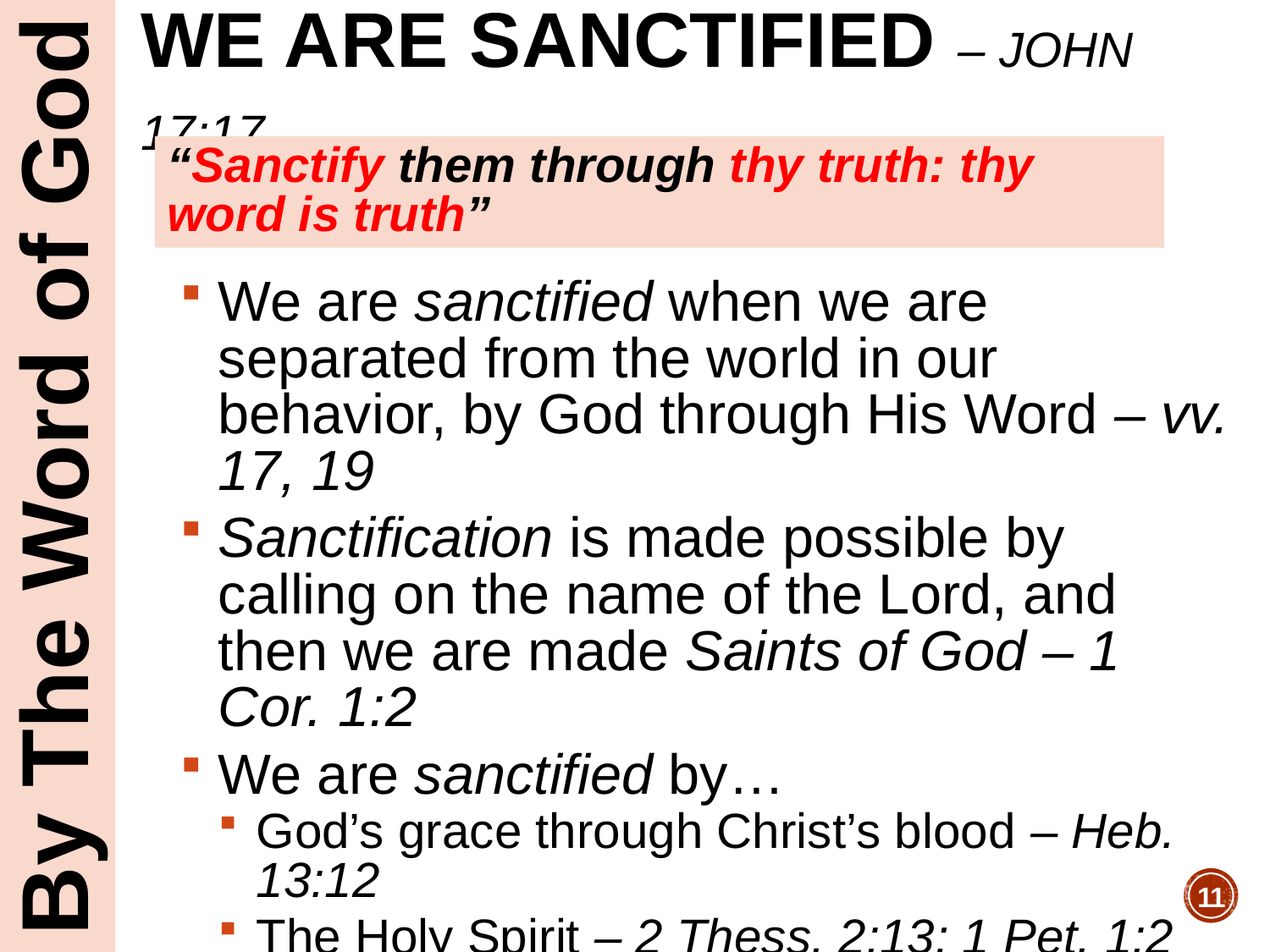

# We are sanctified – John 17:17
“Sanctify them through thy truth: thy word is truth”
We are sanctified when we are separated from the world in our behavior, by God through His Word – vv. 17, 19
Sanctification is made possible by calling on the name of the Lord, and then we are made Saints of God – 1 Cor. 1:2
We are sanctified by…
God’s grace through Christ’s blood – Heb. 13:12
The Holy Spirit – 2 Thess. 2:13; 1 Pet. 1:2
The Truth – John 17:17, 19
Obedience to the gospel – Rom. 6:17-22

By The Word of God
11